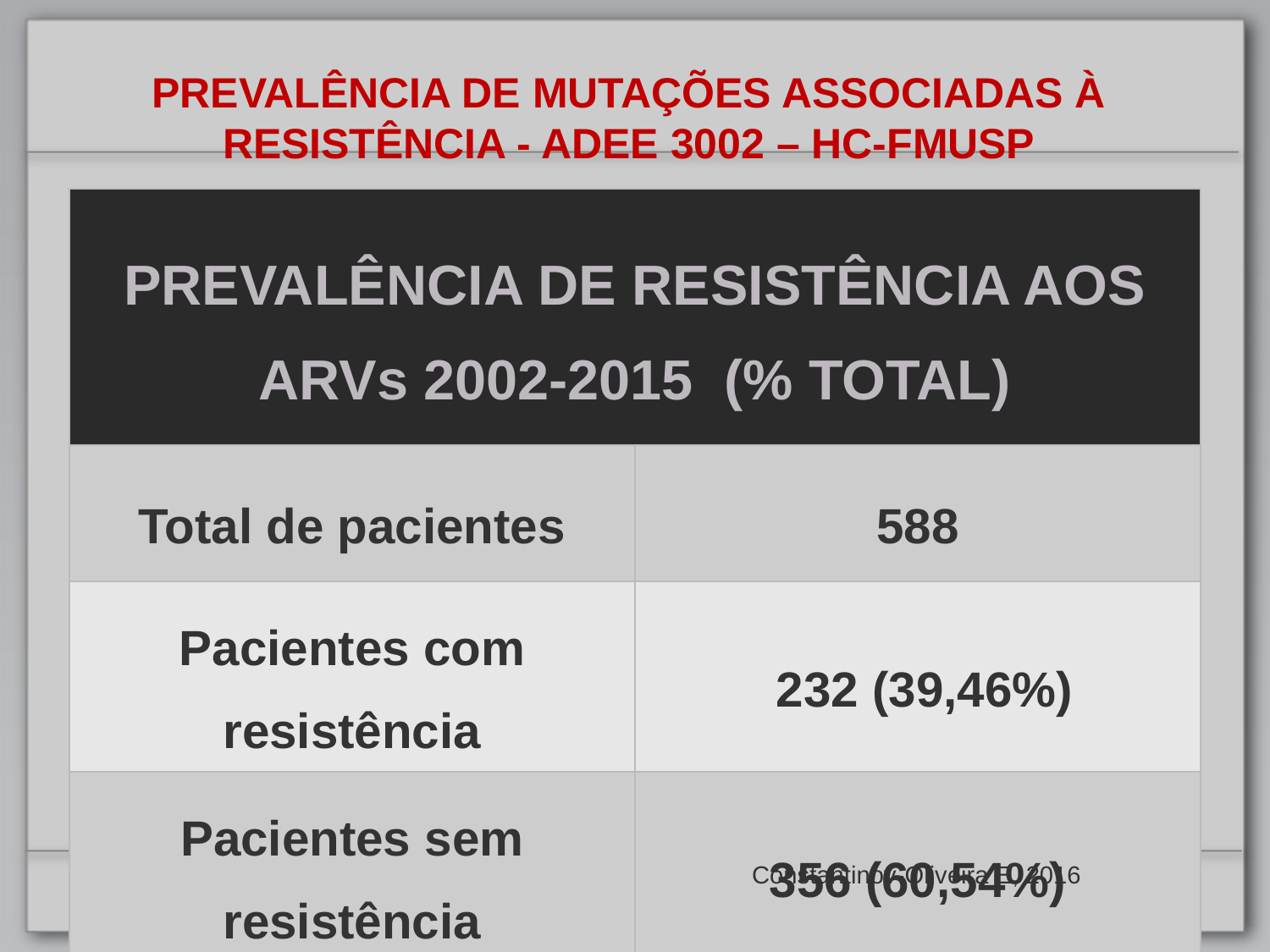

PREVALÊNCIA DE MUTAÇÕES ASSOCIADAS À RESISTÊNCIA - ADEE 3002 – HC-FMUSP
| PREVALÊNCIA DE RESISTÊNCIA AOS ARVs 2002-2015 (% TOTAL) |  |
| --- | --- |
| Total de pacientes | 588 |
| Pacientes com resistência | 232 (39,46%) |
| Pacientes sem resistência | 356 (60,54%) |
Constantinov-Oliveira E, 2016